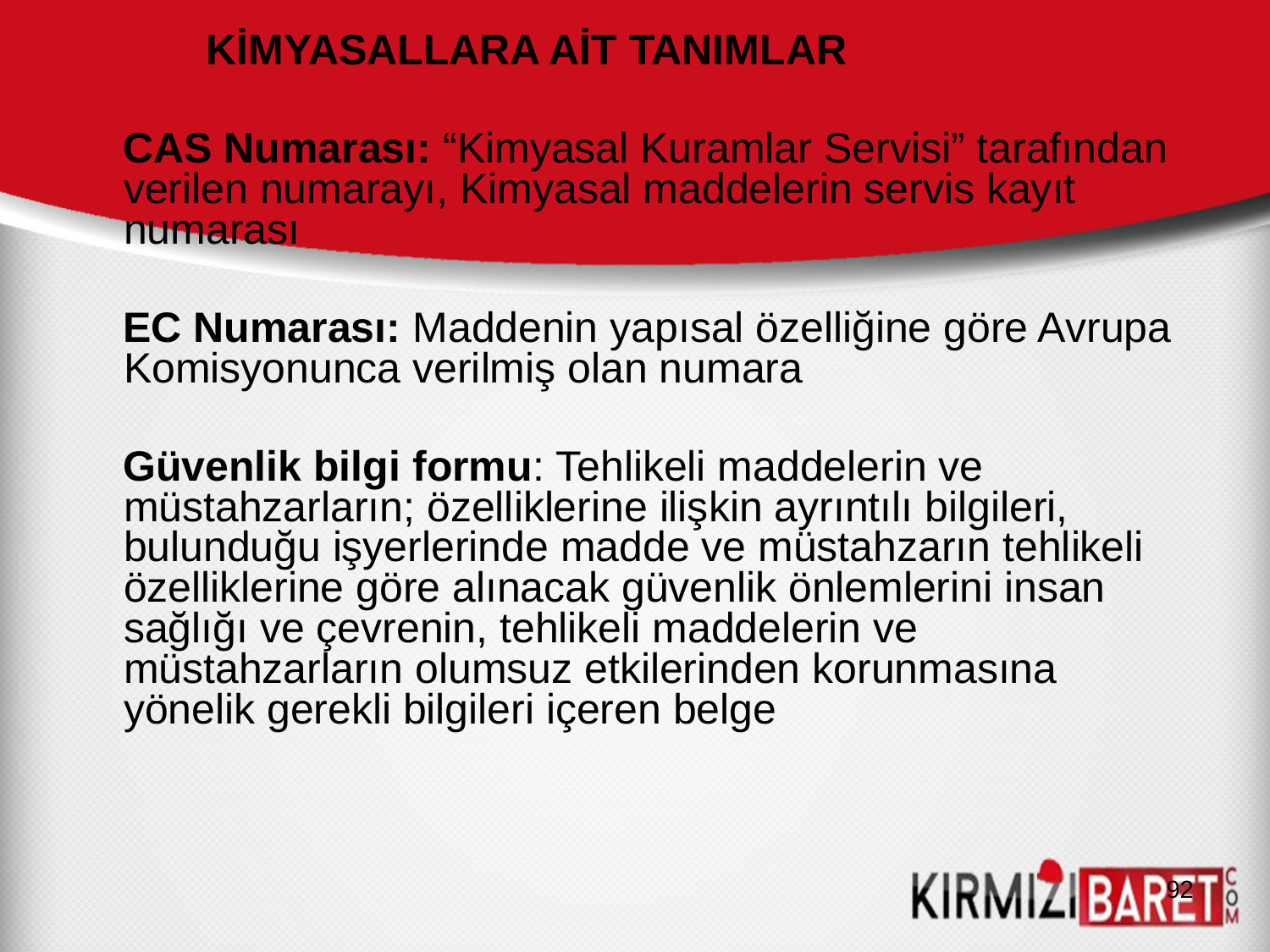

KİMYASALLARA AİT TANIMLAR

    CAS Numarası: “Kimyasal Kuramlar Servisi” tarafından verilen numarayı, Kimyasal maddelerin servis kayıt numarası

    EC Numarası: Maddenin yapısal özelliğine göre Avrupa Komisyonunca verilmiş olan numara

    Güvenlik bilgi formu: Tehlikeli maddelerin ve müstahzarların; özelliklerine ilişkin ayrıntılı bilgileri, bulunduğu işyerlerinde madde ve müstahzarın tehlikeli özelliklerine göre alınacak güvenlik önlemlerini insan sağlığı ve çevrenin, tehlikeli maddelerin ve müstahzarların olumsuz etkilerinden korunmasına yönelik gerekli bilgileri içeren belge
92